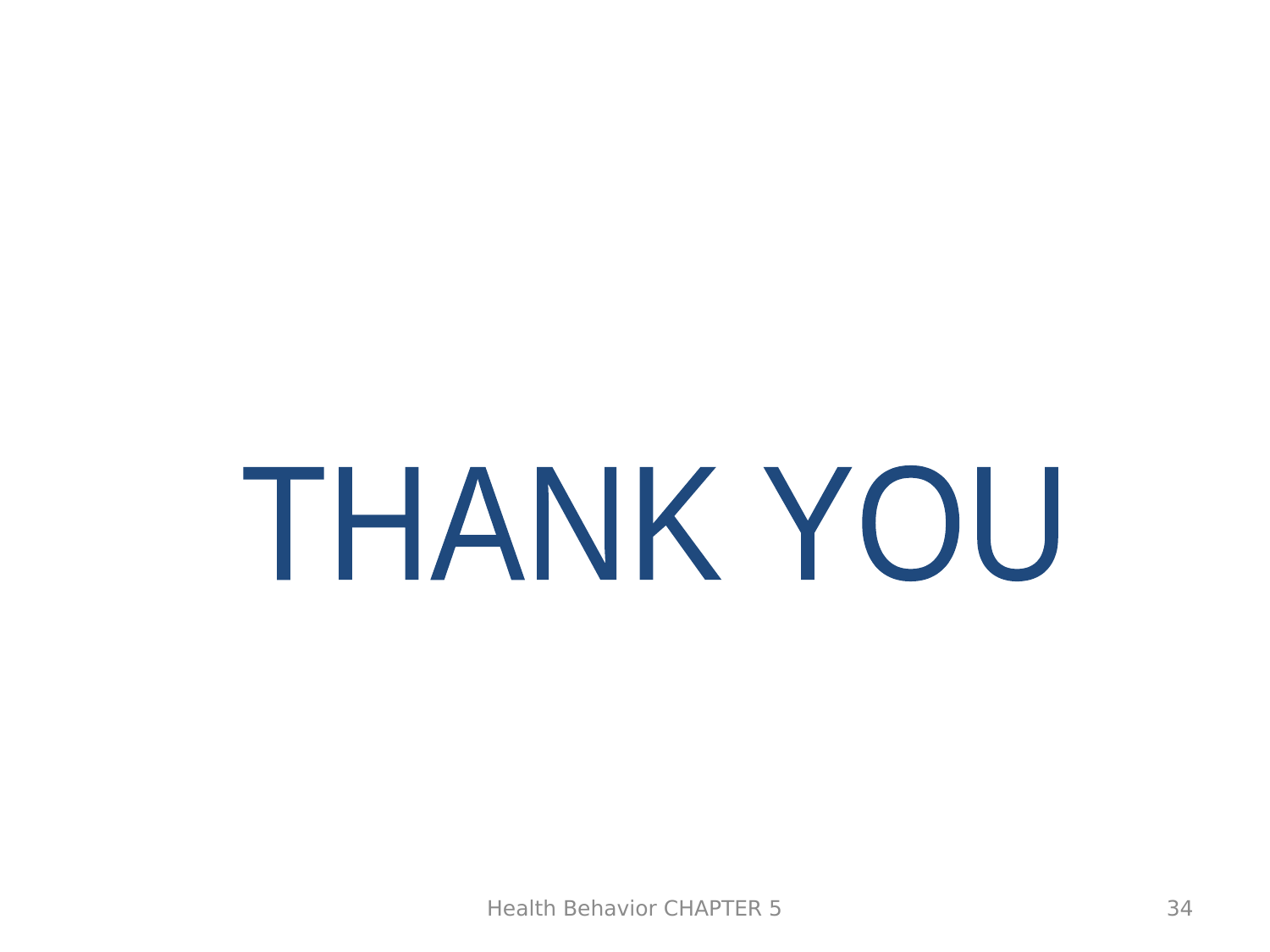

THANK YOU
Health Behavior CHAPTER 5
34